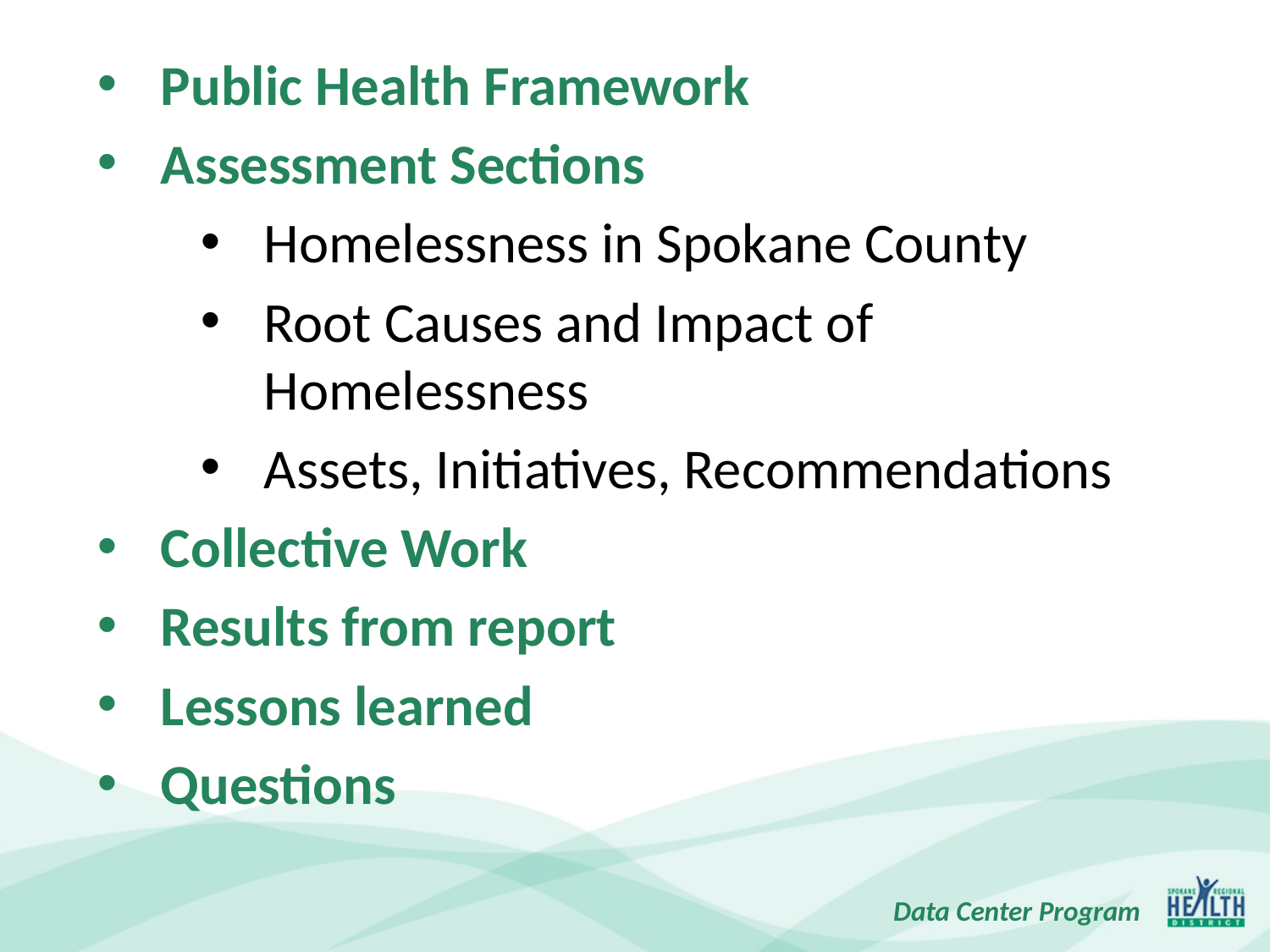

Public Health Framework
Assessment Sections
Homelessness in Spokane County
Root Causes and Impact of Homelessness
Assets, Initiatives, Recommendations
Collective Work
Results from report
Lessons learned
Questions